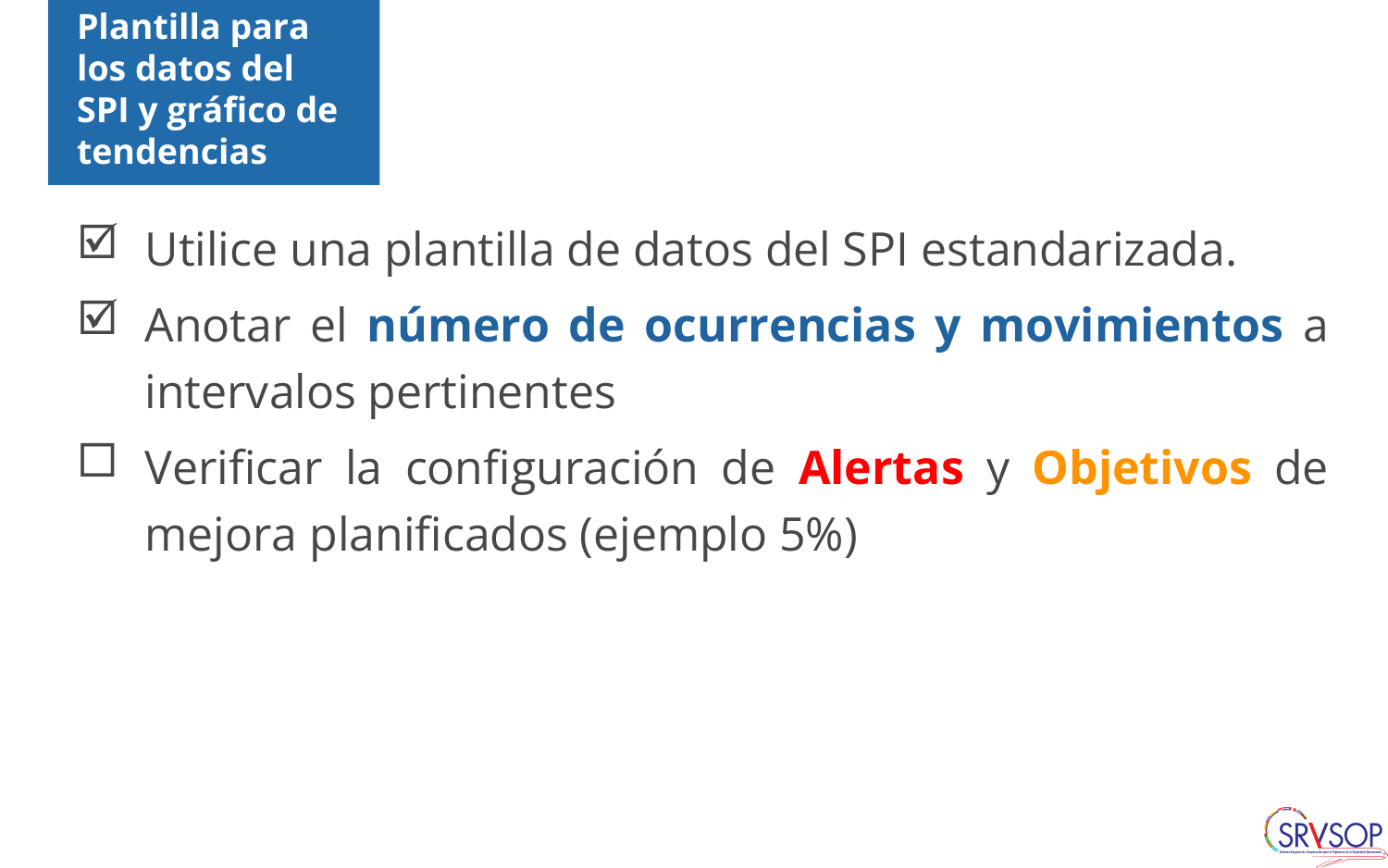

# Plantilla para los datos del SPI y gráfico de tendencias
Utilice una plantilla de datos del SPI estandarizada.
Anotar el número de ocurrencias y movimientos a intervalos pertinentes
Verificar la configuración de Alertas y Objetivos de mejora planificados (ejemplo 5%)